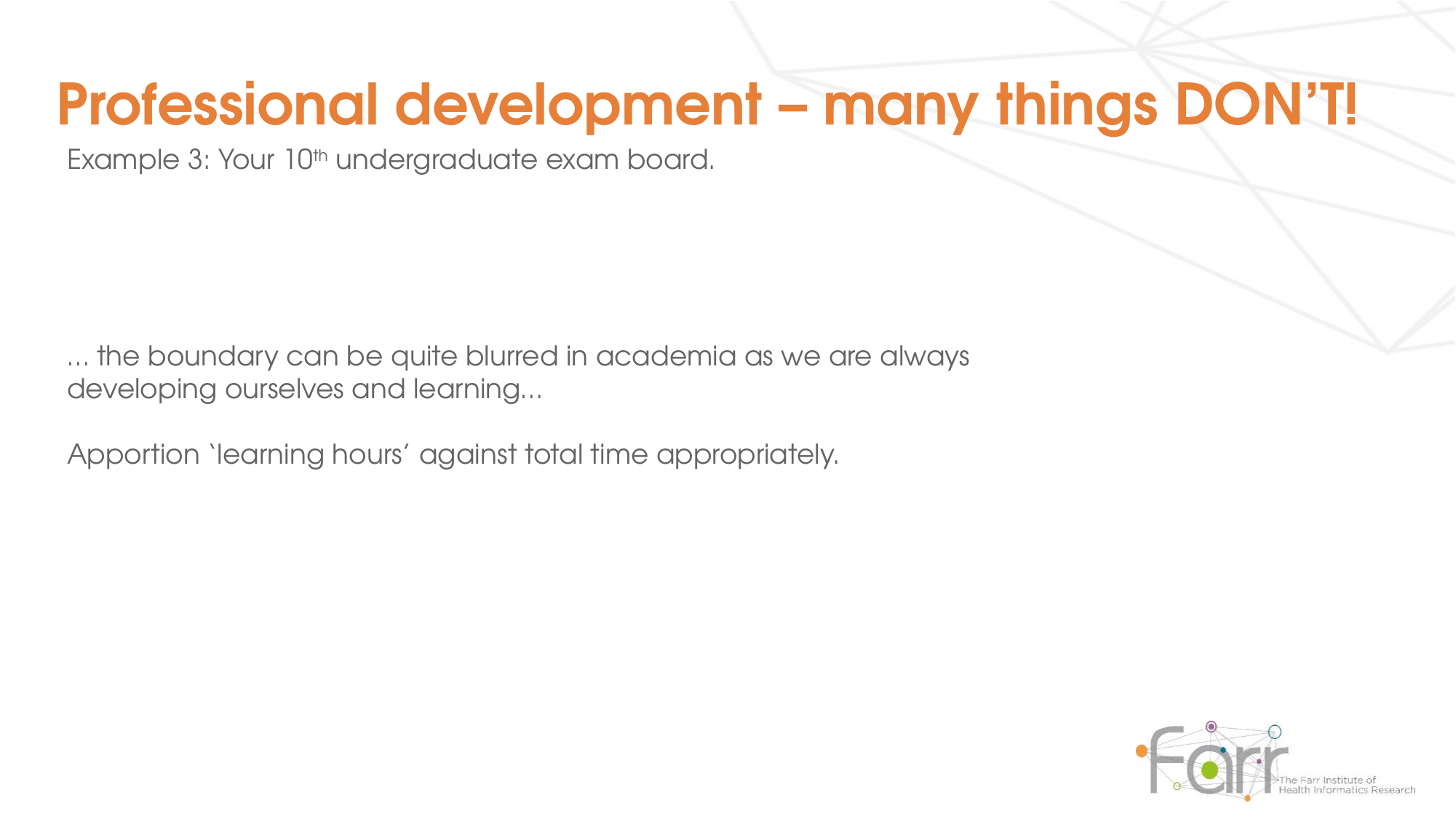

# Professional development – many things DON’T!
Example 3: Your 10th undergraduate exam board.

… the boundary can be quite blurred in academia as we are always developing ourselves and learning…

Apportion ‘learning hours’ against total time appropriately.